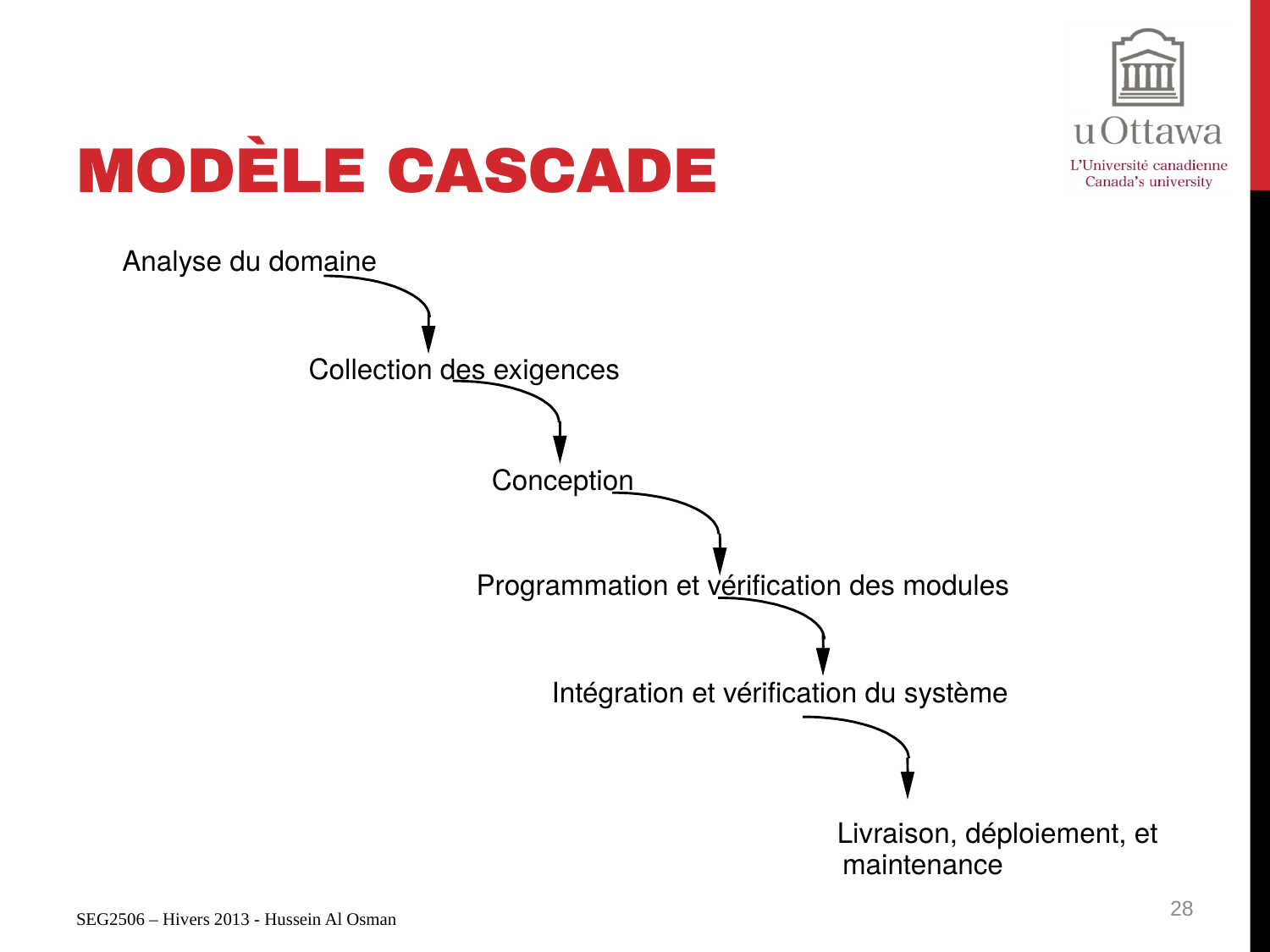

# Modèle Cascade
Analyse du domaine

Collection des exigences

Conception

Programmation et vérification des modules

Intégration et vérification du système

Livraison, déploiement, et

maintenance

28
SEG2506 – Hivers 2013 - Hussein Al Osman